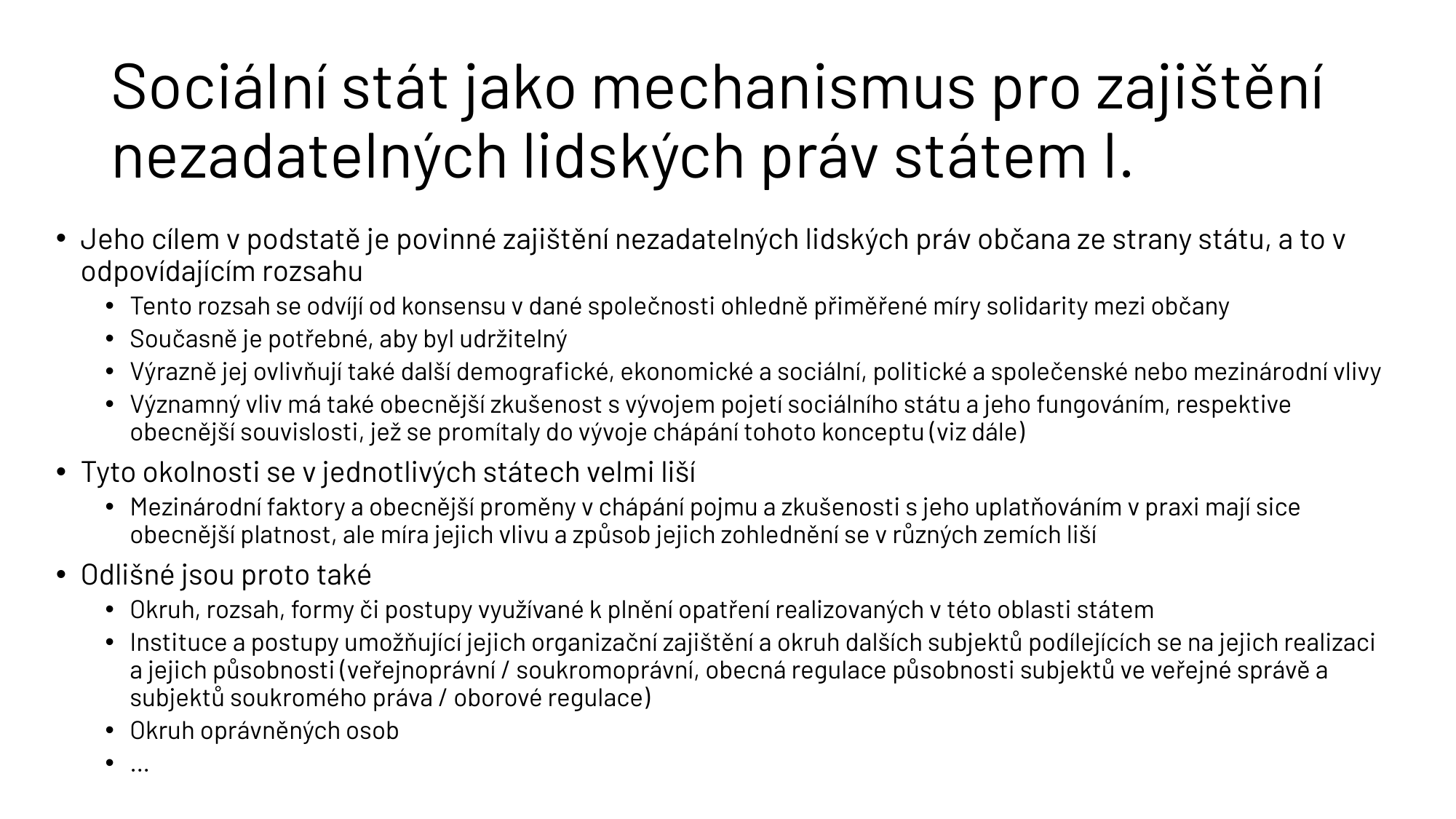

# Sociální stát jako mechanismus pro zajištění nezadatelných lidských práv státem I.
Jeho cílem v podstatě je povinné zajištění nezadatelných lidských práv občana ze strany státu, a to v odpovídajícím rozsahu
Tento rozsah se odvíjí od konsensu v dané společnosti ohledně přiměřené míry solidarity mezi občany
Současně je potřebné, aby byl udržitelný
Výrazně jej ovlivňují také další demografické, ekonomické a sociální, politické a společenské nebo mezinárodní vlivy
Významný vliv má také obecnější zkušenost s vývojem pojetí sociálního státu a jeho fungováním, respektive obecnější souvislosti, jež se promítaly do vývoje chápání tohoto konceptu (viz dále)
Tyto okolnosti se v jednotlivých státech velmi liší
Mezinárodní faktory a obecnější proměny v chápání pojmu a zkušenosti s jeho uplatňováním v praxi mají sice obecnější platnost, ale míra jejich vlivu a způsob jejich zohlednění se v různých zemích liší
Odlišné jsou proto také
Okruh, rozsah, formy či postupy využívané k plnění opatření realizovaných v této oblasti státem
Instituce a postupy umožňující jejich organizační zajištění a okruh dalších subjektů podílejících se na jejich realizaci a jejich působnosti (veřejnoprávní / soukromoprávní, obecná regulace působnosti subjektů ve veřejné správě a subjektů soukromého práva / oborové regulace)
Okruh oprávněných osob
…